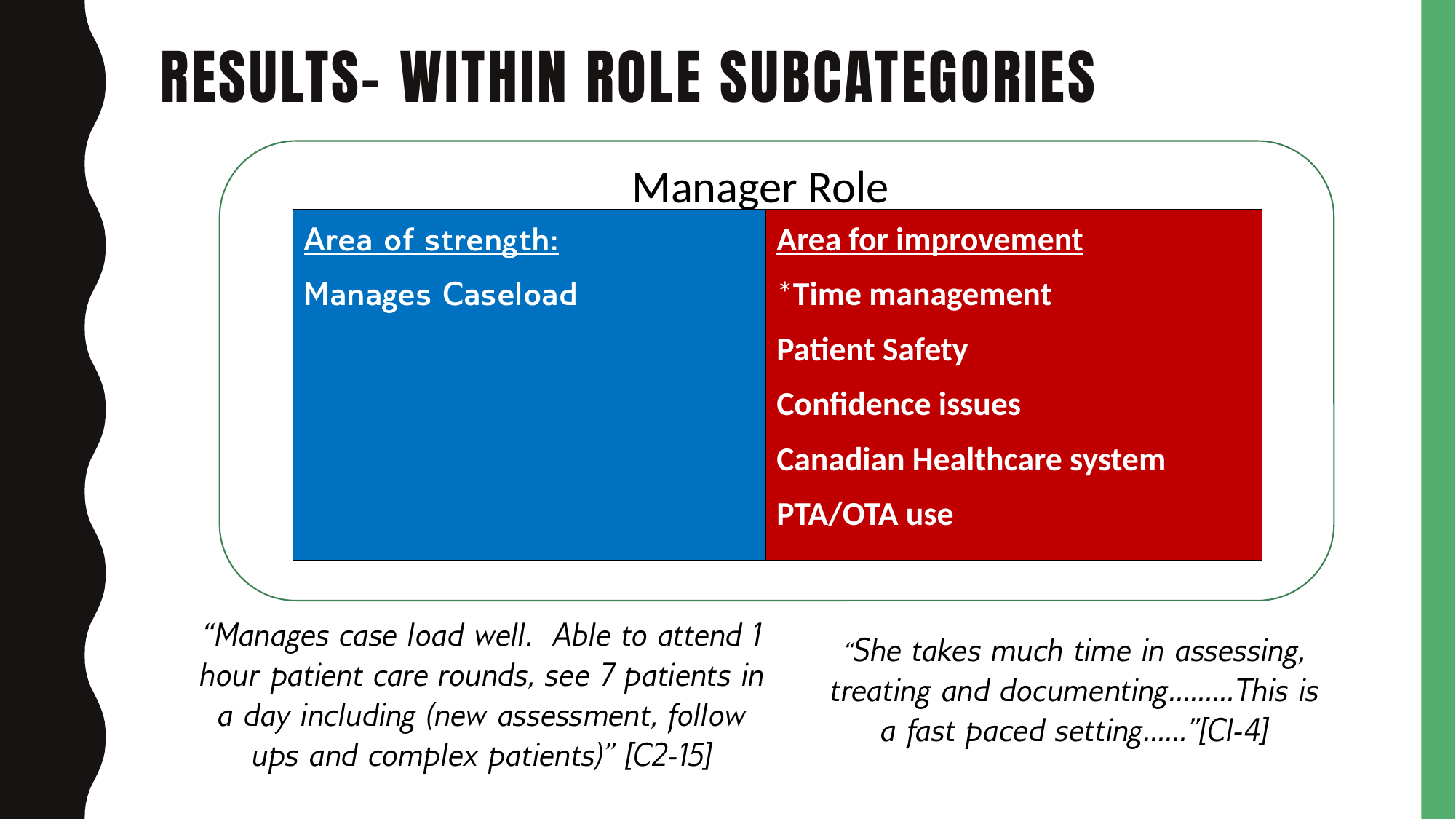

# Results- Within Role subcategories

Manager Role
Area of strength:
Manages Caseload
Area for improvement
*Time management
Patient Safety
Confidence issues
Canadian Healthcare system
PTA/OTA use

“Manages case load well.  Able to attend 1 hour patient care rounds, see 7 patients in a day including (new assessment, follow ups and complex patients)” [C2-15]
“She takes much time in assessing, treating and documenting………This is a fast paced setting……”[CI-4]